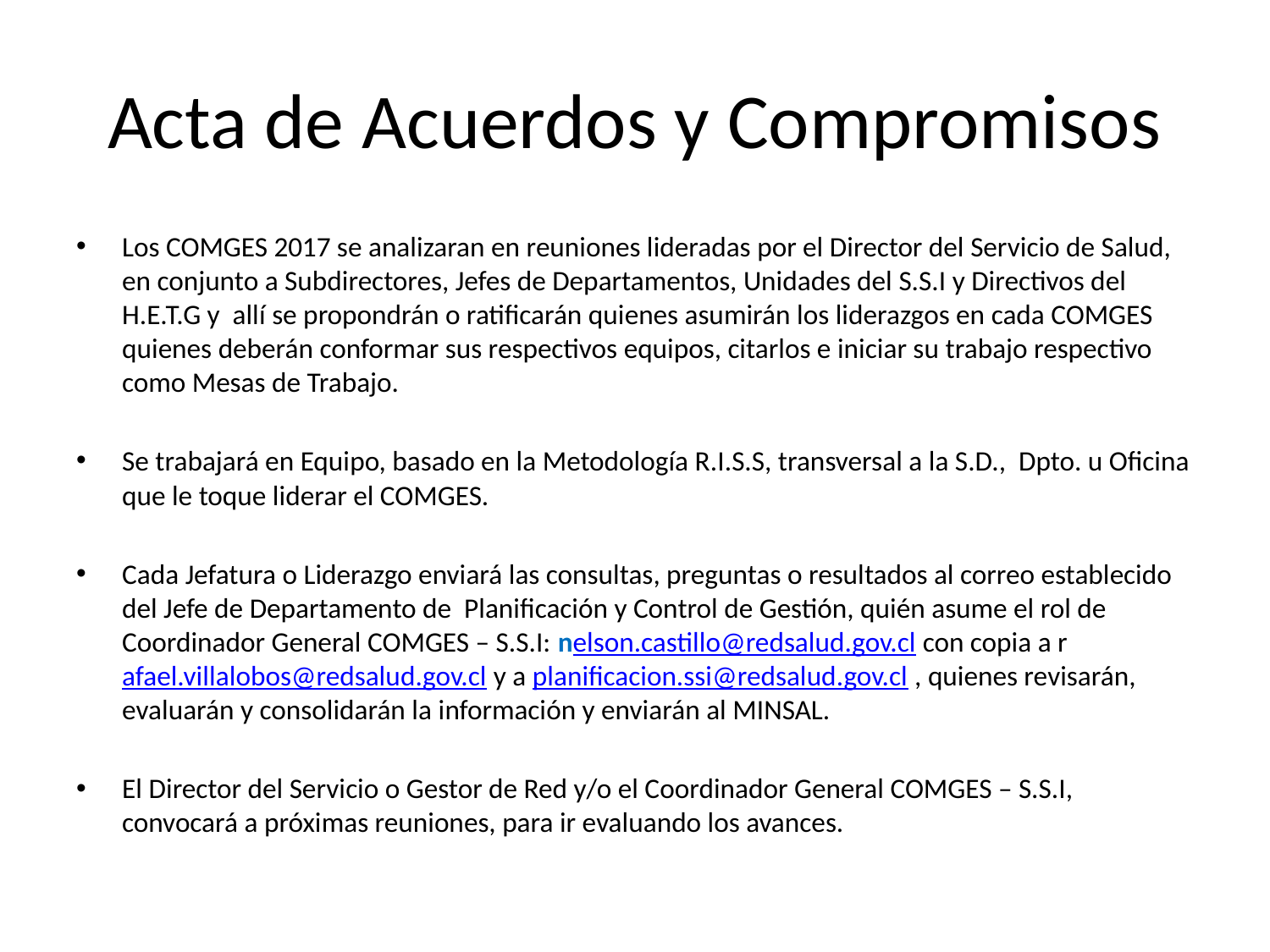

# Acta de Acuerdos y Compromisos
Los COMGES 2017 se analizaran en reuniones lideradas por el Director del Servicio de Salud, en conjunto a Subdirectores, Jefes de Departamentos, Unidades del S.S.I y Directivos del H.E.T.G y  allí se propondrán o ratificarán quienes asumirán los liderazgos en cada COMGES quienes deberán conformar sus respectivos equipos, citarlos e iniciar su trabajo respectivo como Mesas de Trabajo.

Se trabajará en Equipo, basado en la Metodología R.I.S.S, transversal a la S.D.,  Dpto. u Oficina que le toque liderar el COMGES.

Cada Jefatura o Liderazgo enviará las consultas, preguntas o resultados al correo establecido del Jefe de Departamento de  Planificación y Control de Gestión, quién asume el rol de Coordinador General COMGES – S.S.I: nelson.castillo@redsalud.gov.cl con copia a rafael.villalobos@redsalud.gov.cl y a planificacion.ssi@redsalud.gov.cl , quienes revisarán, evaluarán y consolidarán la información y enviarán al MINSAL.

El Director del Servicio o Gestor de Red y/o el Coordinador General COMGES – S.S.I, convocará a próximas reuniones, para ir evaluando los avances.